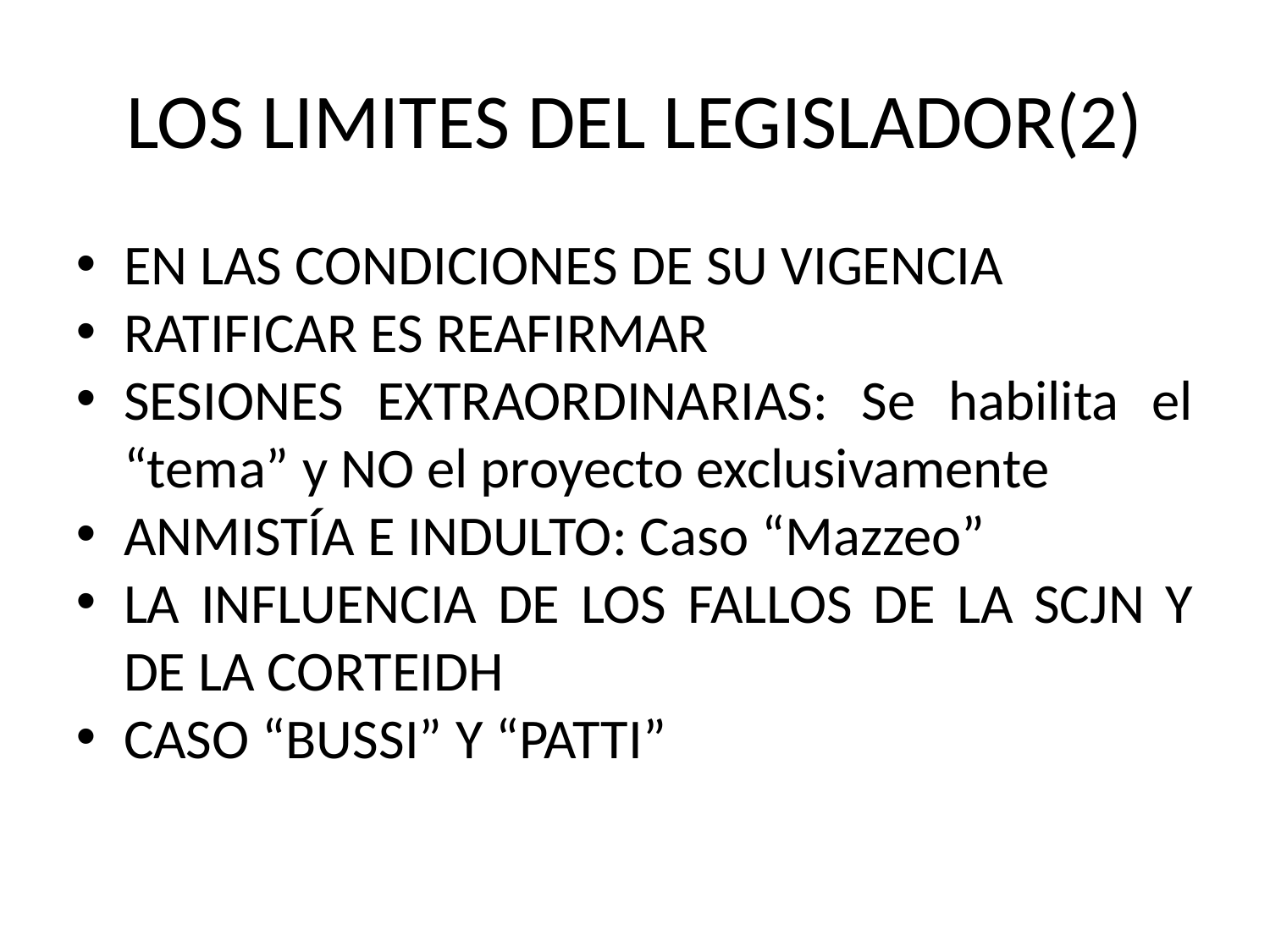

LOS LIMITES DEL LEGISLADOR(2)
EN LAS CONDICIONES DE SU VIGENCIA
RATIFICAR ES REAFIRMAR
SESIONES EXTRAORDINARIAS: Se habilita el “tema” y NO el proyecto exclusivamente
ANMISTÍA E INDULTO: Caso “Mazzeo”
LA INFLUENCIA DE LOS FALLOS DE LA SCJN Y DE LA CORTEIDH
CASO “BUSSI” Y “PATTI”